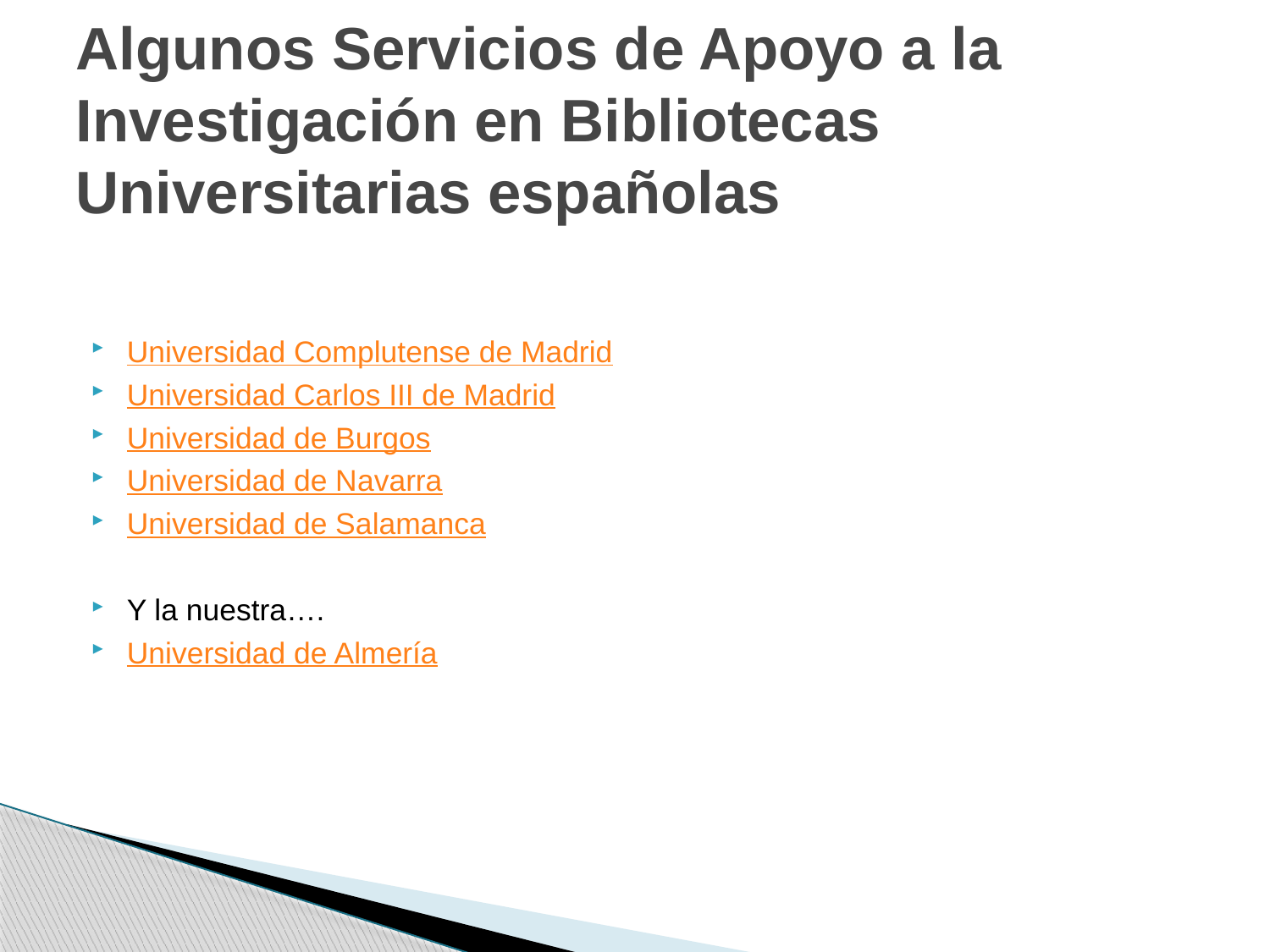

# Algunos Servicios de Apoyo a la Investigación en Bibliotecas Universitarias españolas
Universidad Complutense de Madrid
Universidad Carlos III de Madrid
Universidad de Burgos
Universidad de Navarra
Universidad de Salamanca

Y la nuestra….
Universidad de Almería